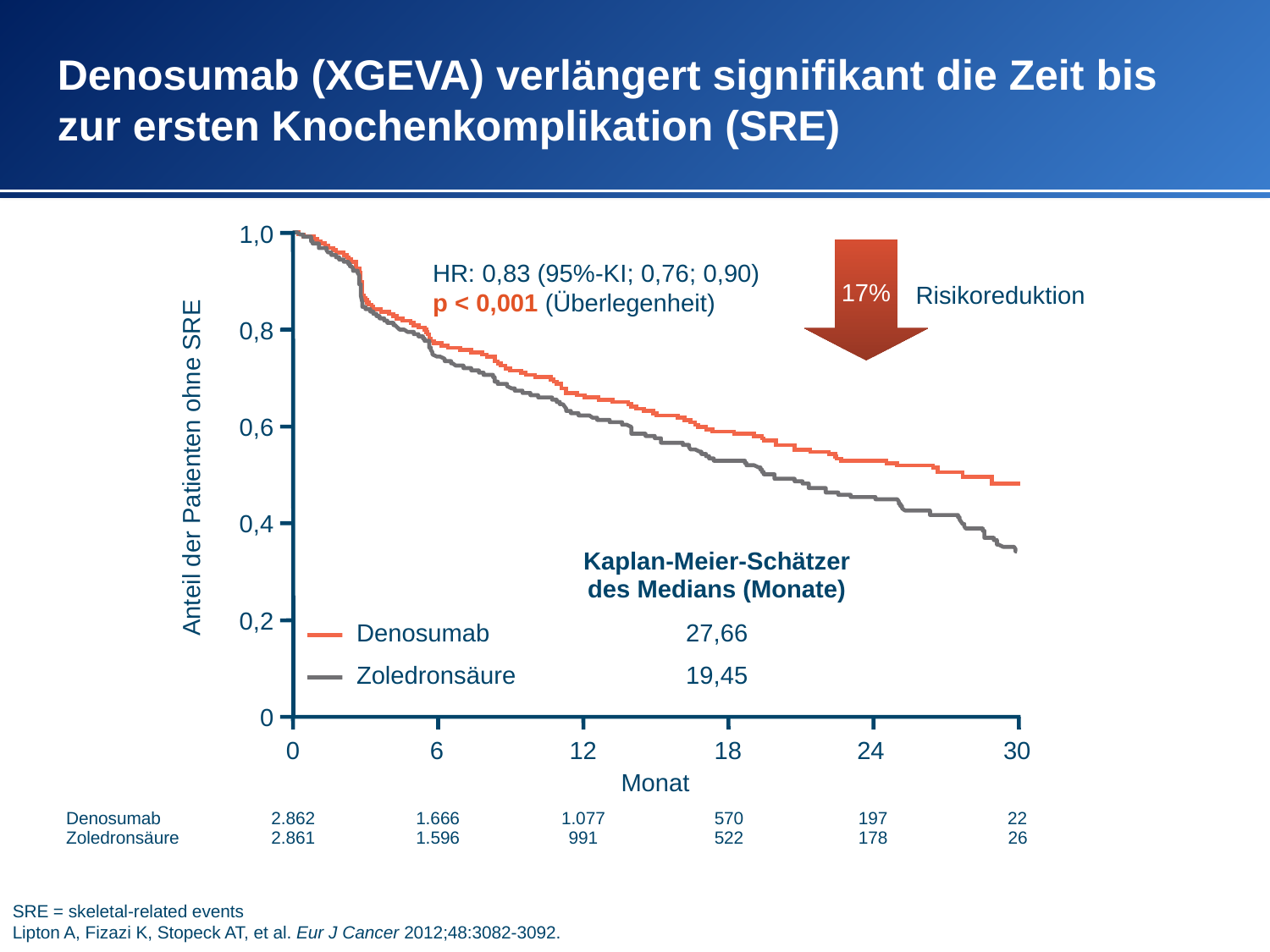

Denosumab (XGEVA) verlängert signifikant die Zeit bis zur ersten Knochenkomplikation (SRE)
1,0
0,8
0,6
0,4
0,2
0

17%
HR: 0,83 (95%-KI; 0,76; 0,90)
p < 0,001 (Überlegenheit)
Risikoreduktion

Anteil der Patienten ohne SRE

|  | Kaplan-Meier-Schätzer des Medians (Monate) |
| --- | --- |
| Denosumab | 27,66 |
| Zoledronsäure | 19,45 |

	0	6	12	18	24	30
Monat
Denosumab	2.862	1.666	1.077	570	197	22
Zoledronsäure	2.861	1.596	991	522	178	26
SRE = skeletal-related events
Lipton A, Fizazi K, Stopeck AT, et al. Eur J Cancer 2012;48:3082-3092.